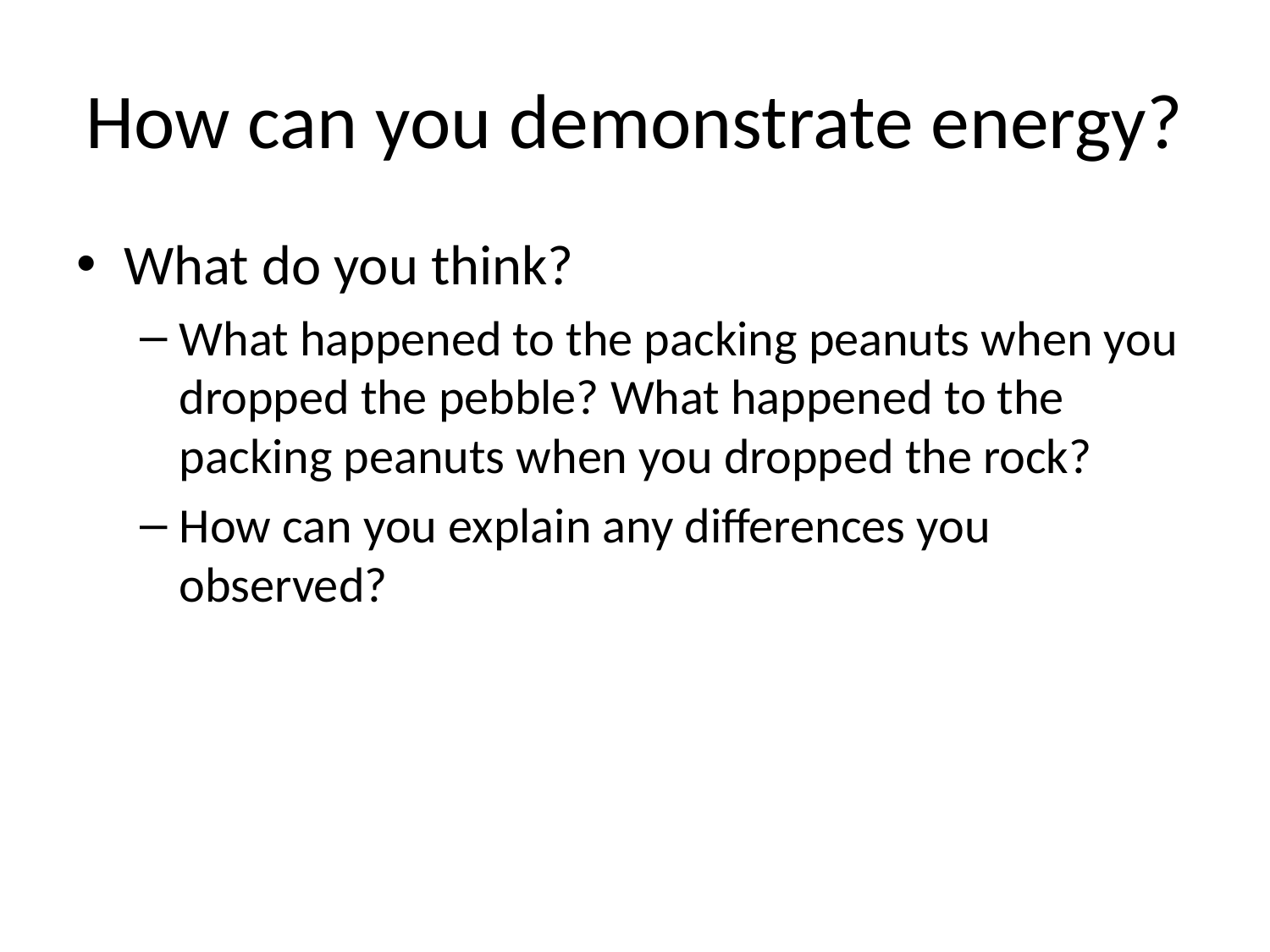

# How can you demonstrate energy?
What do you think?
What happened to the packing peanuts when you dropped the pebble? What happened to the packing peanuts when you dropped the rock?
How can you explain any differences you observed?